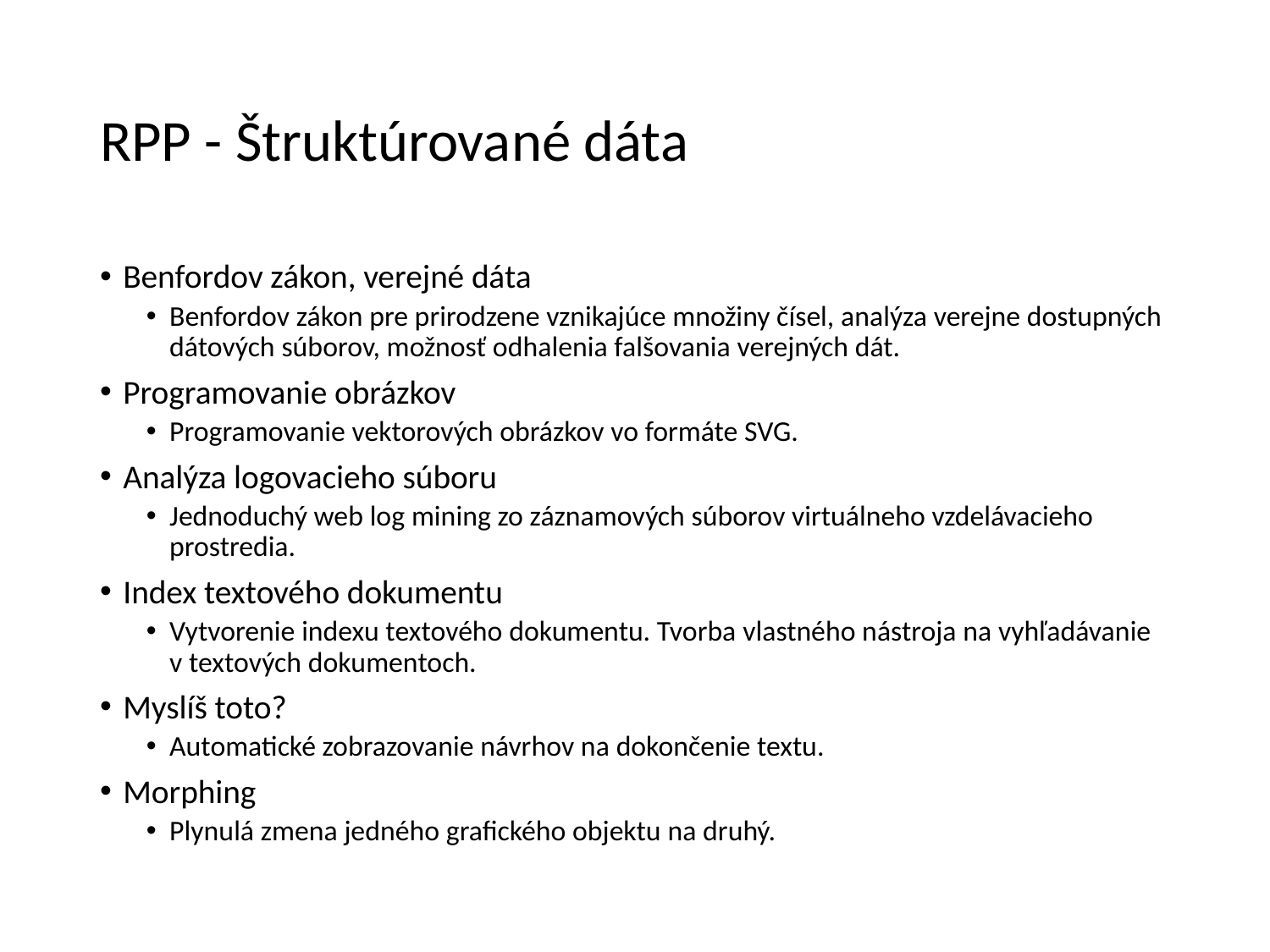

# RPP - Štruktúrované dáta
Benfordov zákon, verejné dáta
Benfordov zákon pre prirodzene vznikajúce množiny čísel, analýza verejne dostupných dátových súborov, možnosť odhalenia falšovania verejných dát.
Programovanie obrázkov
Programovanie vektorových obrázkov vo formáte SVG.
Analýza logovacieho súboru
Jednoduchý web log mining zo záznamových súborov virtuálneho vzdelávacieho prostredia.
Index textového dokumentu
Vytvorenie indexu textového dokumentu. Tvorba vlastného nástroja na vyhľadávanie v textových dokumentoch.
Myslíš toto?
Automatické zobrazovanie návrhov na dokončenie textu.
Morphing
Plynulá zmena jedného grafického objektu na druhý.